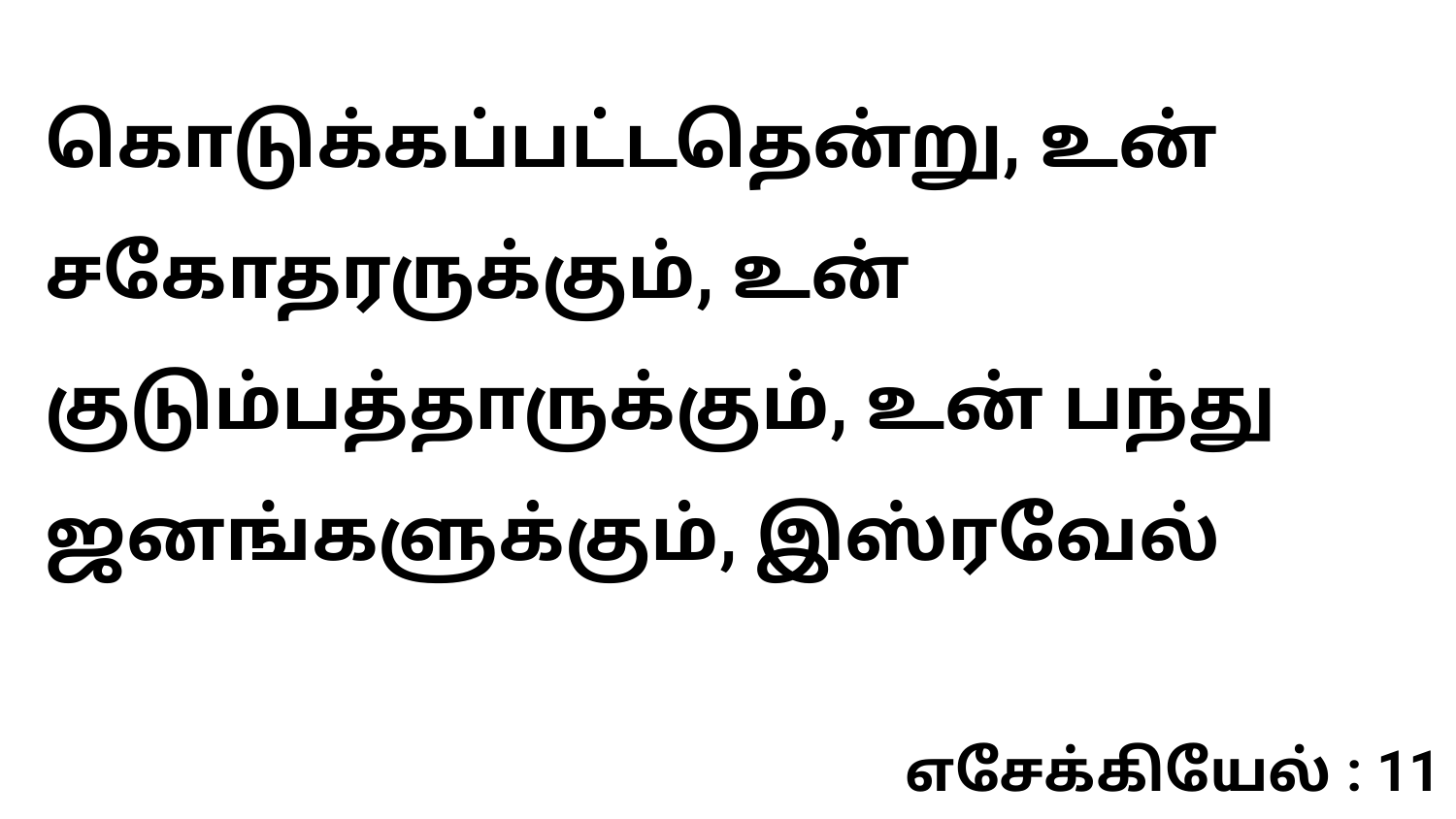

கொடுக்கப்பட்டதென்று, உன் சகோதரருக்கும், உன் குடும்பத்தாருக்கும், உன் பந்து ஜனங்களுக்கும், இஸ்ரவேல்
எசேக்கியேல் : 11